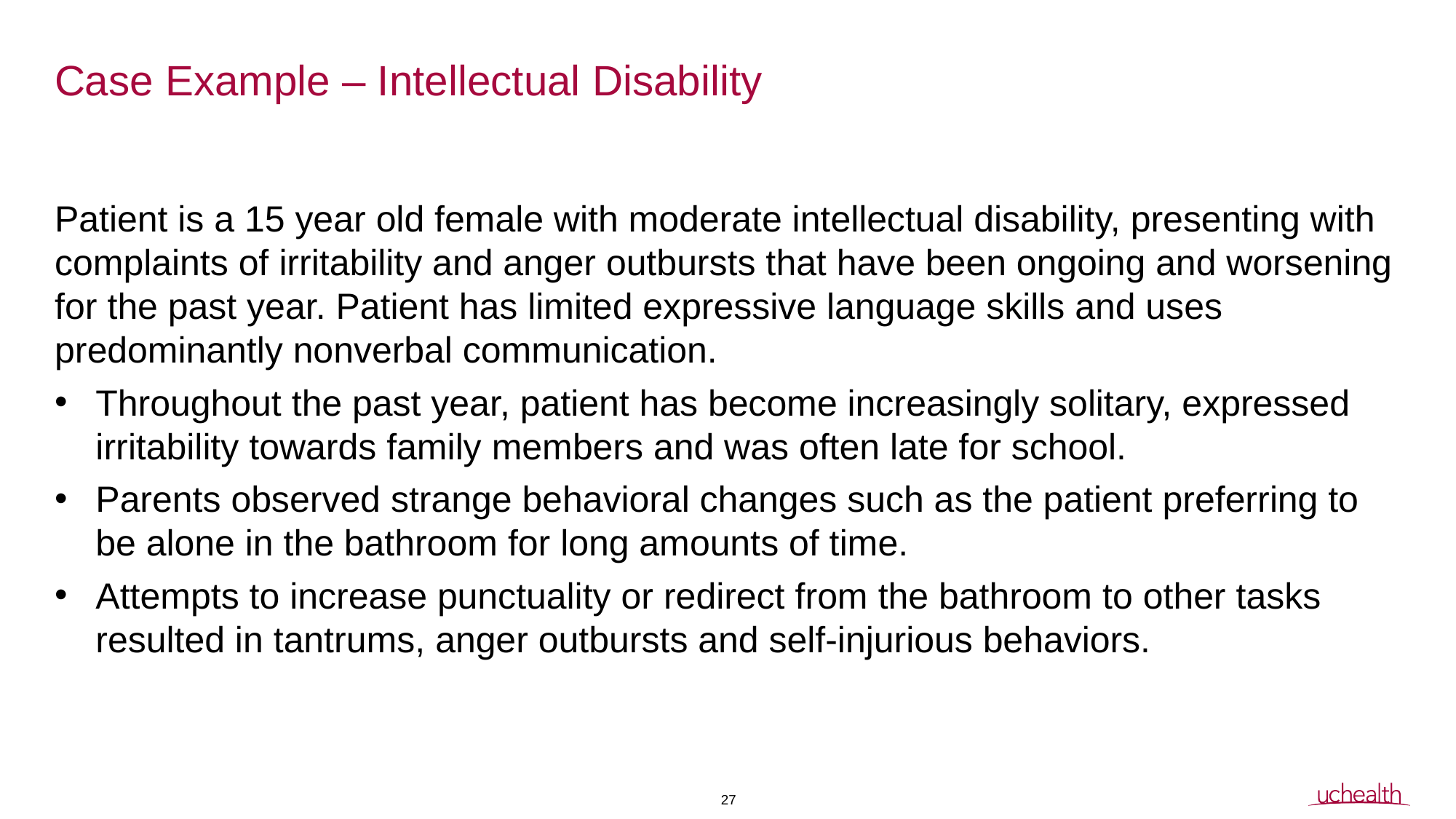

# Case Example – Intellectual Disability
Patient is a 15 year old female with moderate intellectual disability, presenting with complaints of irritability and anger outbursts that have been ongoing and worsening for the past year. Patient has limited expressive language skills and uses predominantly nonverbal communication.
Throughout the past year, patient has become increasingly solitary, expressed irritability towards family members and was often late for school.
Parents observed strange behavioral changes such as the patient preferring to be alone in the bathroom for long amounts of time.
Attempts to increase punctuality or redirect from the bathroom to other tasks resulted in tantrums, anger outbursts and self-injurious behaviors.
27